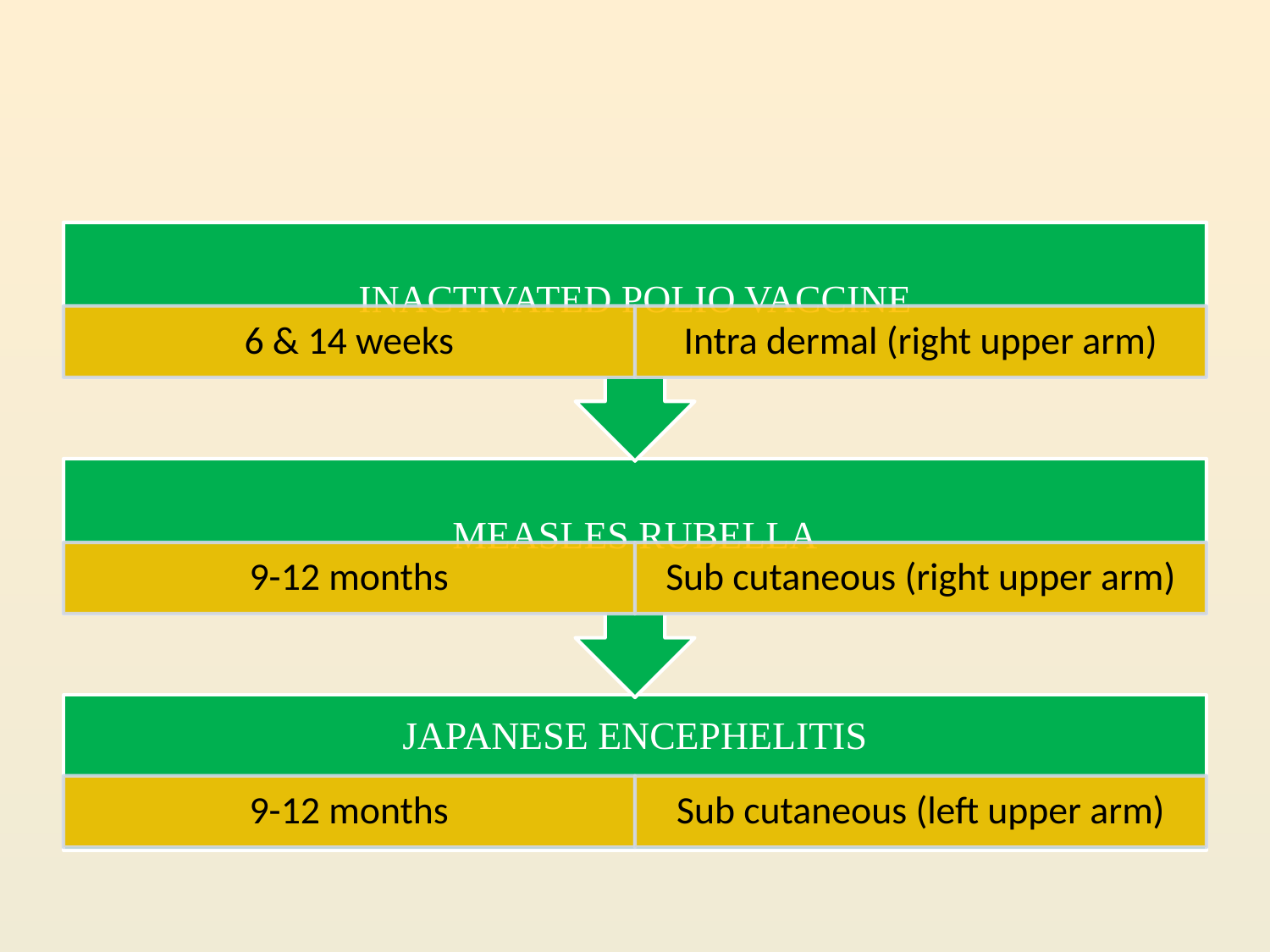

#
JAPANESE ENCEPHELITIS
9-12 months
Sub cutaneous (left upper arm)
MEASLES RUBELLA
9-12 months
Sub cutaneous (right upper arm)
INACTIVATED POLIO VACCINE
6 & 14 weeks
Intra dermal (right upper arm)